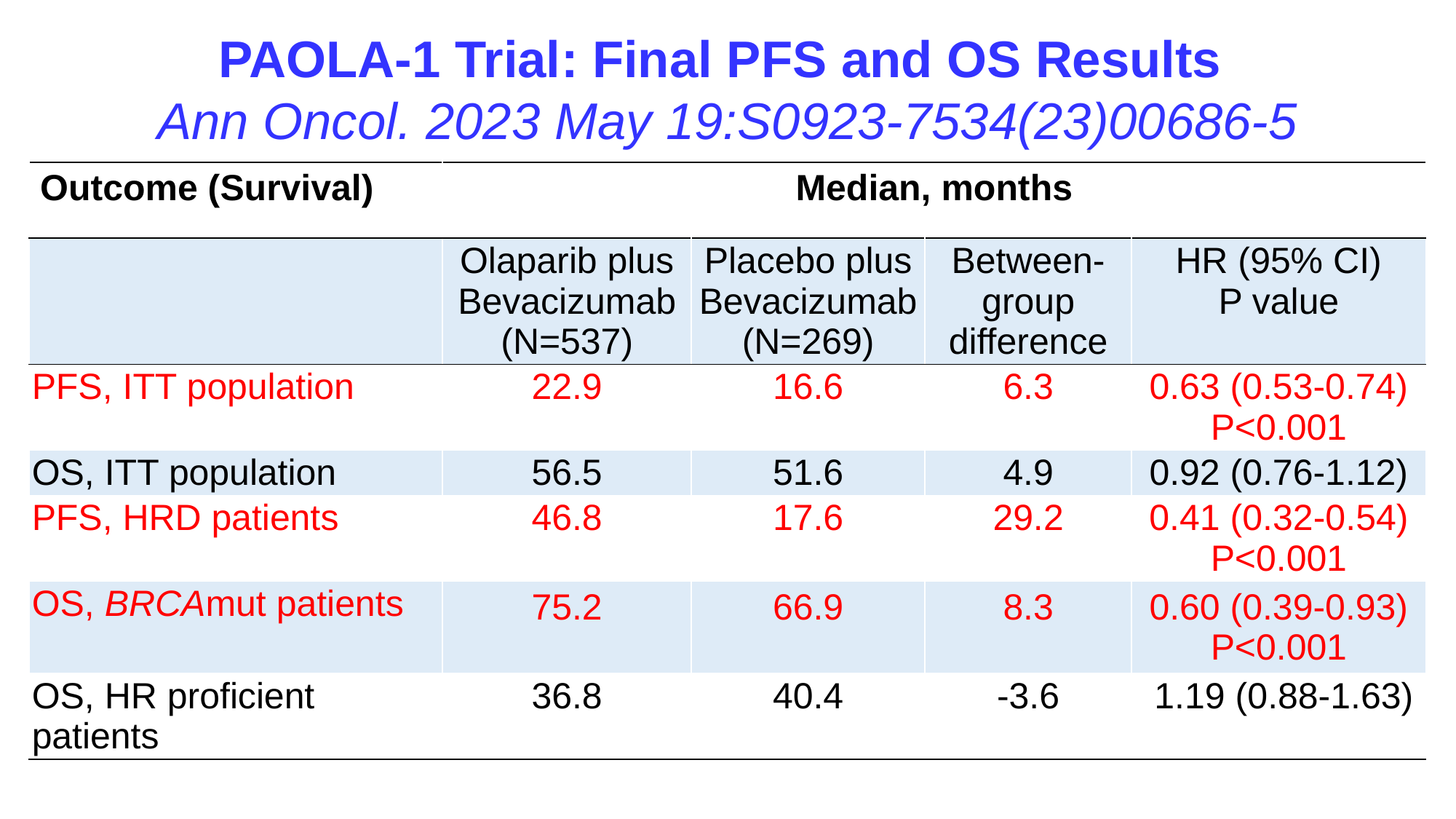

PAOLA-1 Trial: Final PFS and OS Results
Ann Oncol. 2023 May 19:S0923-7534(23)00686-5
| Outcome (Survival) | Median, months |  |  |  |
| --- | --- | --- | --- | --- |
|  | Olaparib plus Bevacizumab (N=537) | Placebo plus Bevacizumab (N=269) | Between-group difference | HR (95% CI) P value |
| PFS, ITT population | 22.9 | 16.6 | 6.3 | 0.63 (0.53-0.74) P<0.001 |
| OS, ITT population | 56.5 | 51.6 | 4.9 | 0.92 (0.76-1.12) |
| PFS, HRD patients | 46.8 | 17.6 | 29.2 | 0.41 (0.32-0.54) P<0.001 |
| OS, BRCAmut patients | 75.2 | 66.9 | 8.3 | 0.60 (0.39-0.93) P<0.001 |
| ΟS, HR proficient patients | 36.8 | 40.4 | -3.6 | 1.19 (0.88-1.63) |